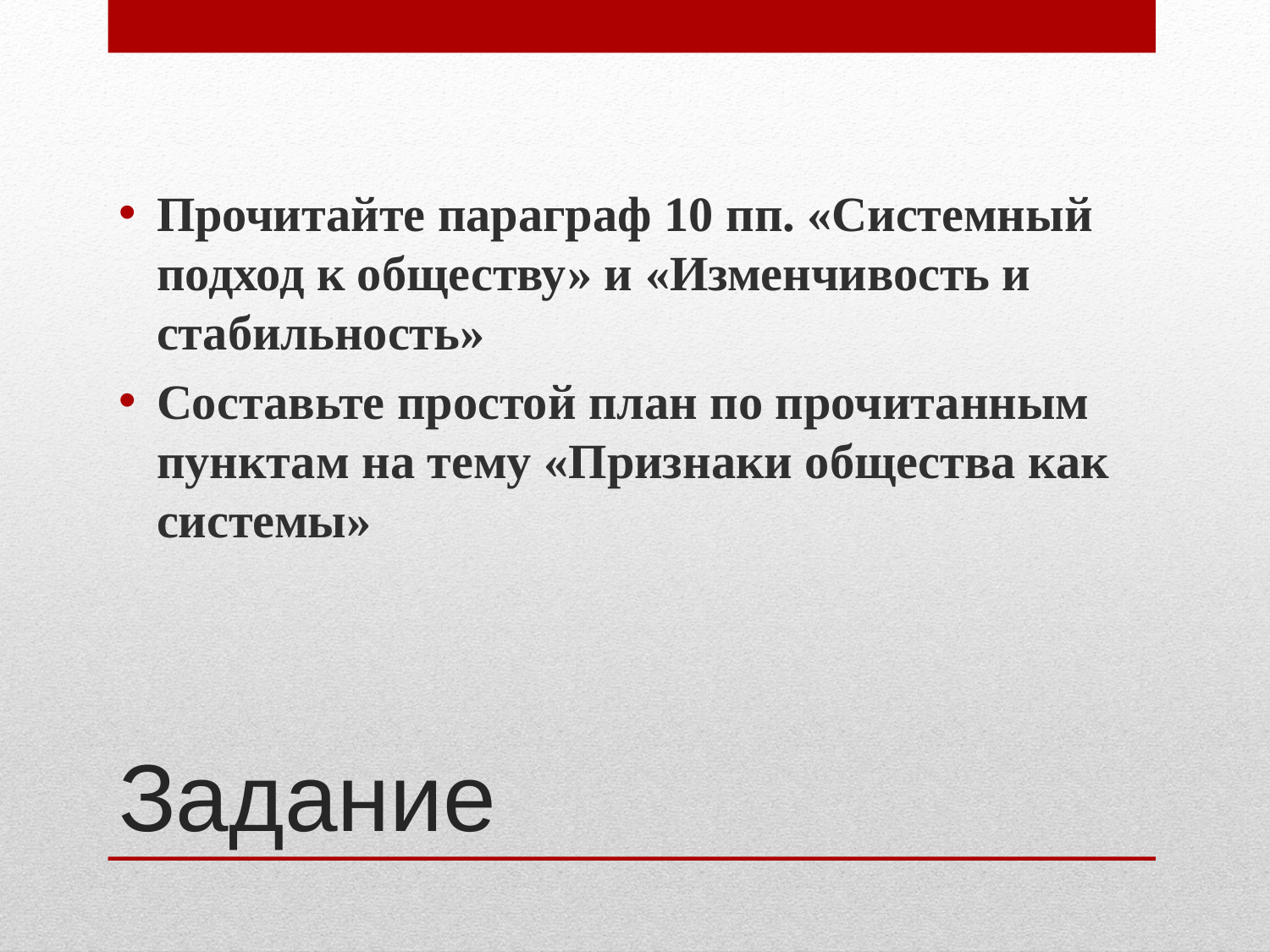

Прочитайте параграф 10 пп. «Системный подход к обществу» и «Изменчивость и стабильность»
Составьте простой план по прочитанным пунктам на тему «Признаки общества как системы»
# Задание